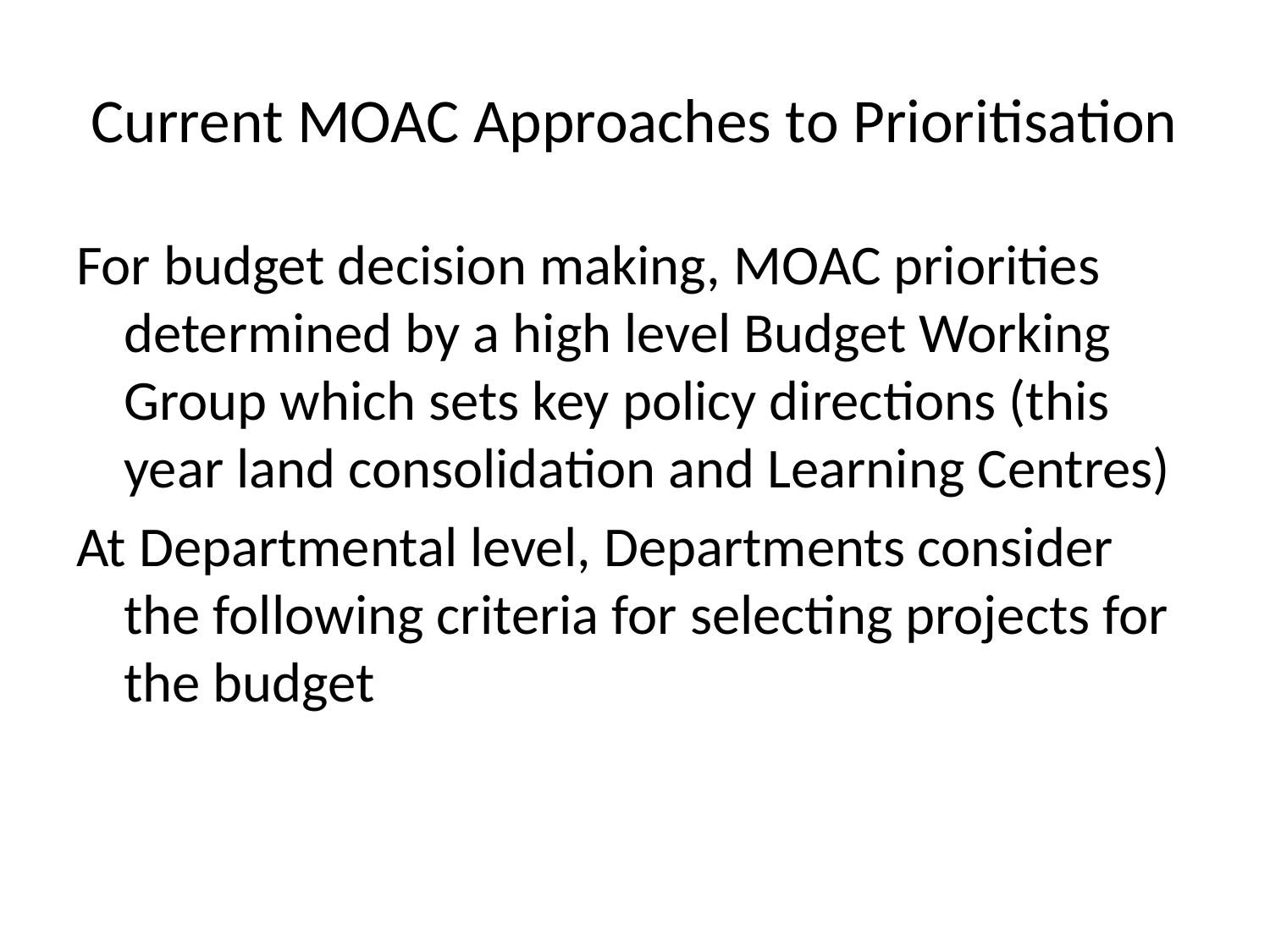

# Current MOAC Approaches to Prioritisation
For budget decision making, MOAC priorities determined by a high level Budget Working Group which sets key policy directions (this year land consolidation and Learning Centres)
At Departmental level, Departments consider the following criteria for selecting projects for the budget